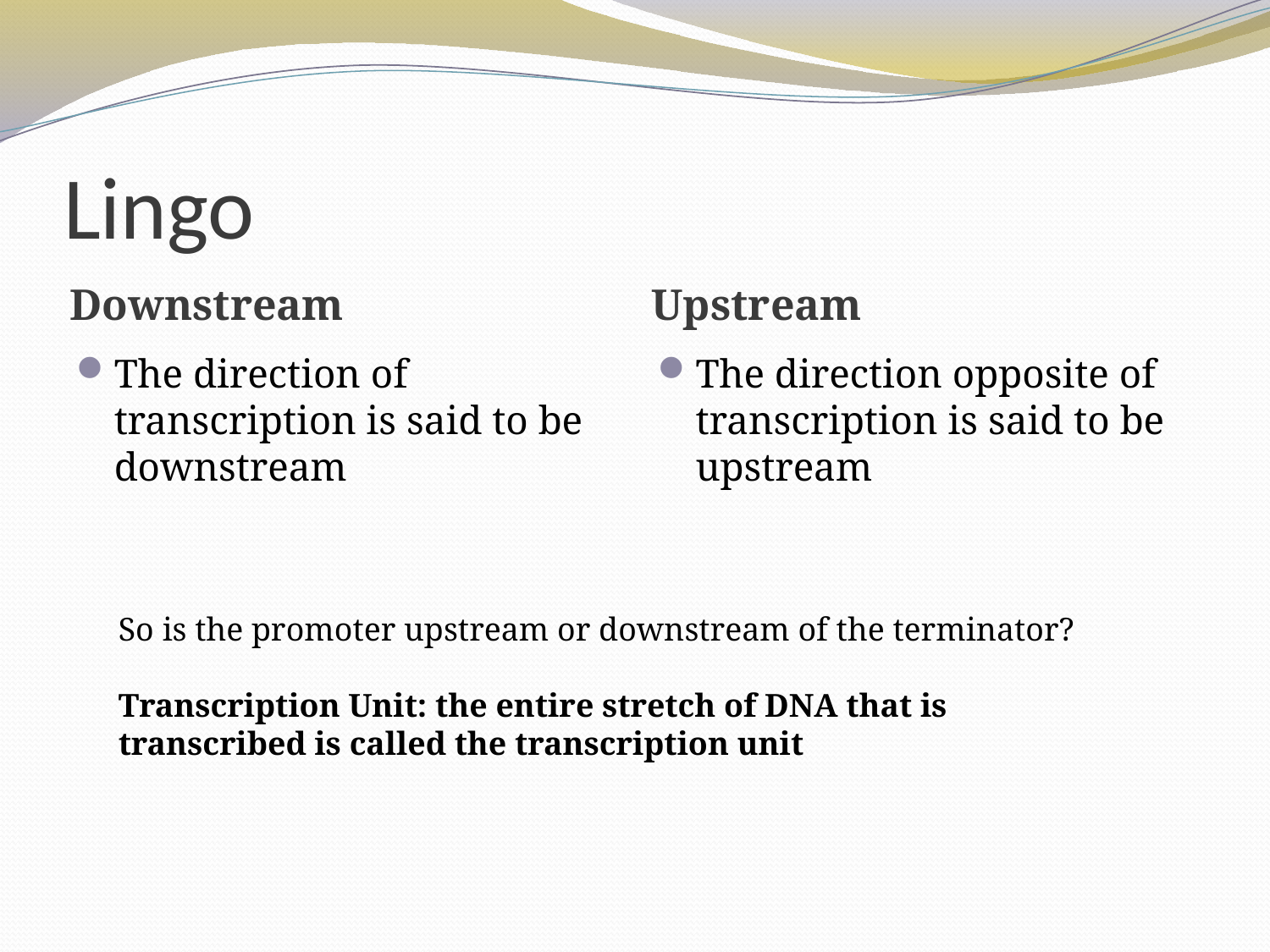

# Lingo
Downstream
Upstream
The direction of transcription is said to be downstream
The direction opposite of transcription is said to be upstream
So is the promoter upstream or downstream of the terminator?

Transcription Unit: the entire stretch of DNA that is transcribed is called the transcription unit